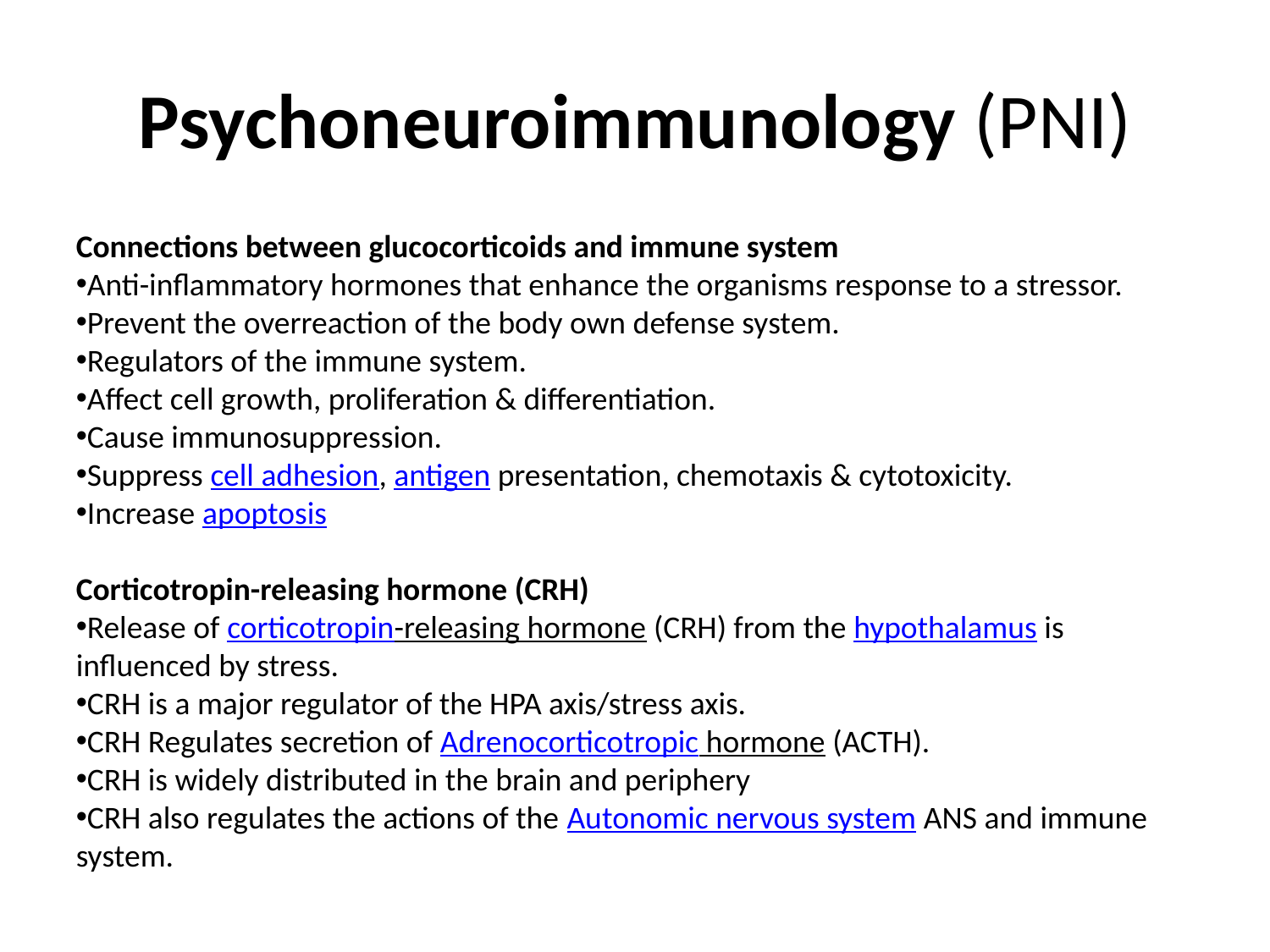

# Psychoneuroimmunology (PNI)
Connections between glucocorticoids and immune system
Anti-inflammatory hormones that enhance the organisms response to a stressor.
Prevent the overreaction of the body own defense system.
Regulators of the immune system.
Affect cell growth, proliferation & differentiation.
Cause immunosuppression.
Suppress cell adhesion, antigen presentation, chemotaxis & cytotoxicity.
Increase apoptosis

Corticotropin-releasing hormone (CRH)
Release of corticotropin-releasing hormone (CRH) from the hypothalamus is influenced by stress.
CRH is a major regulator of the HPA axis/stress axis.
CRH Regulates secretion of Adrenocorticotropic hormone (ACTH).
CRH is widely distributed in the brain and periphery
CRH also regulates the actions of the Autonomic nervous system ANS and immune system.